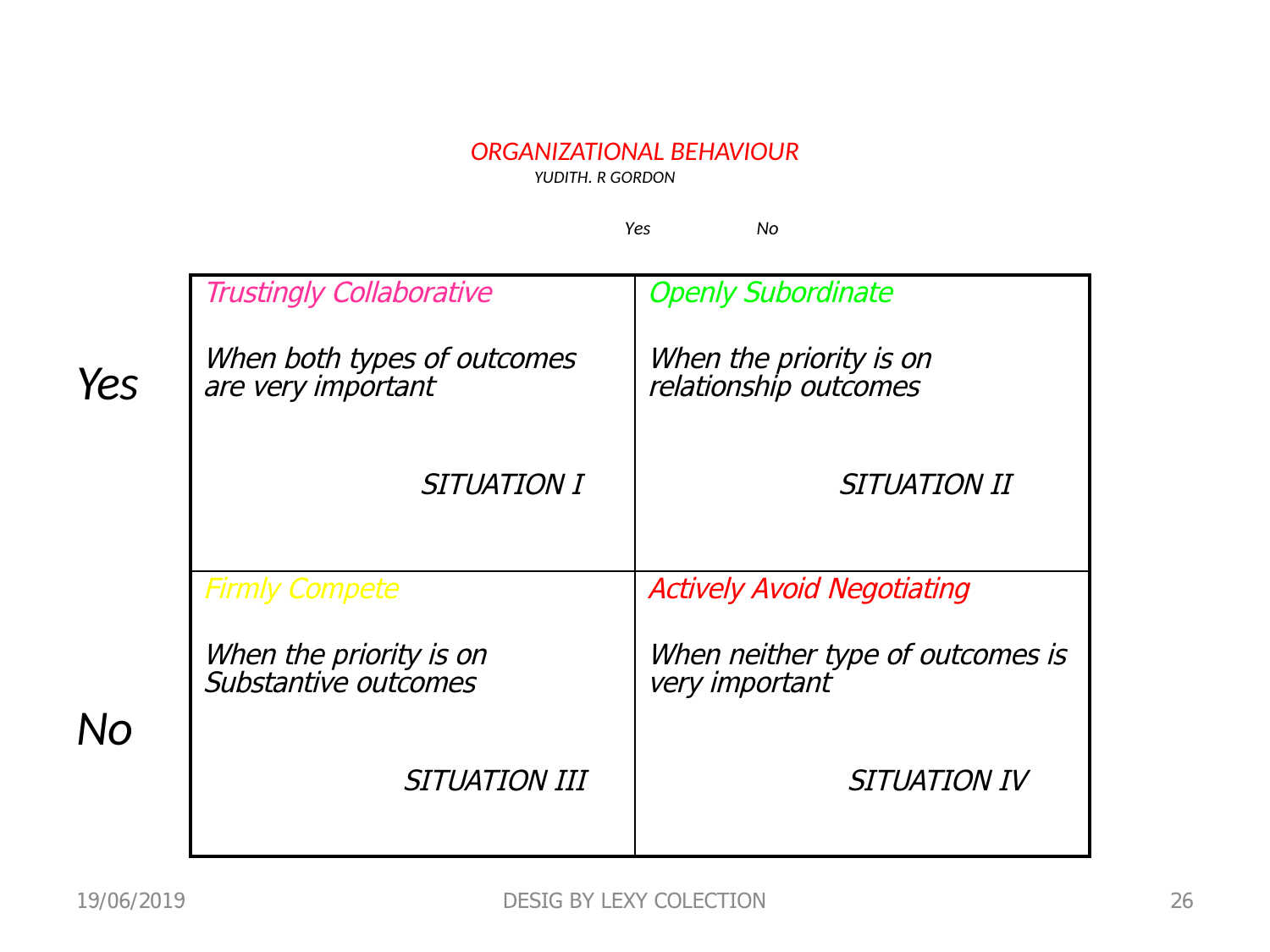

# ORGANIZATIONAL BEHAVIOUR YUDITH. R GORDON Yes                         No

Yes

No

| Trustingly Collaborative When both types of outcomes are very important SITUATION I | Openly Subordinate When the priority is on relationship outcomes SITUATION II |
| --- | --- |
| Firmly Compete When the priority is on Substantive outcomes SITUATION III | Actively Avoid Negotiating When neither type of outcomes is very important SITUATION IV |
19/06/2019
DESIG BY LEXY COLECTION
26